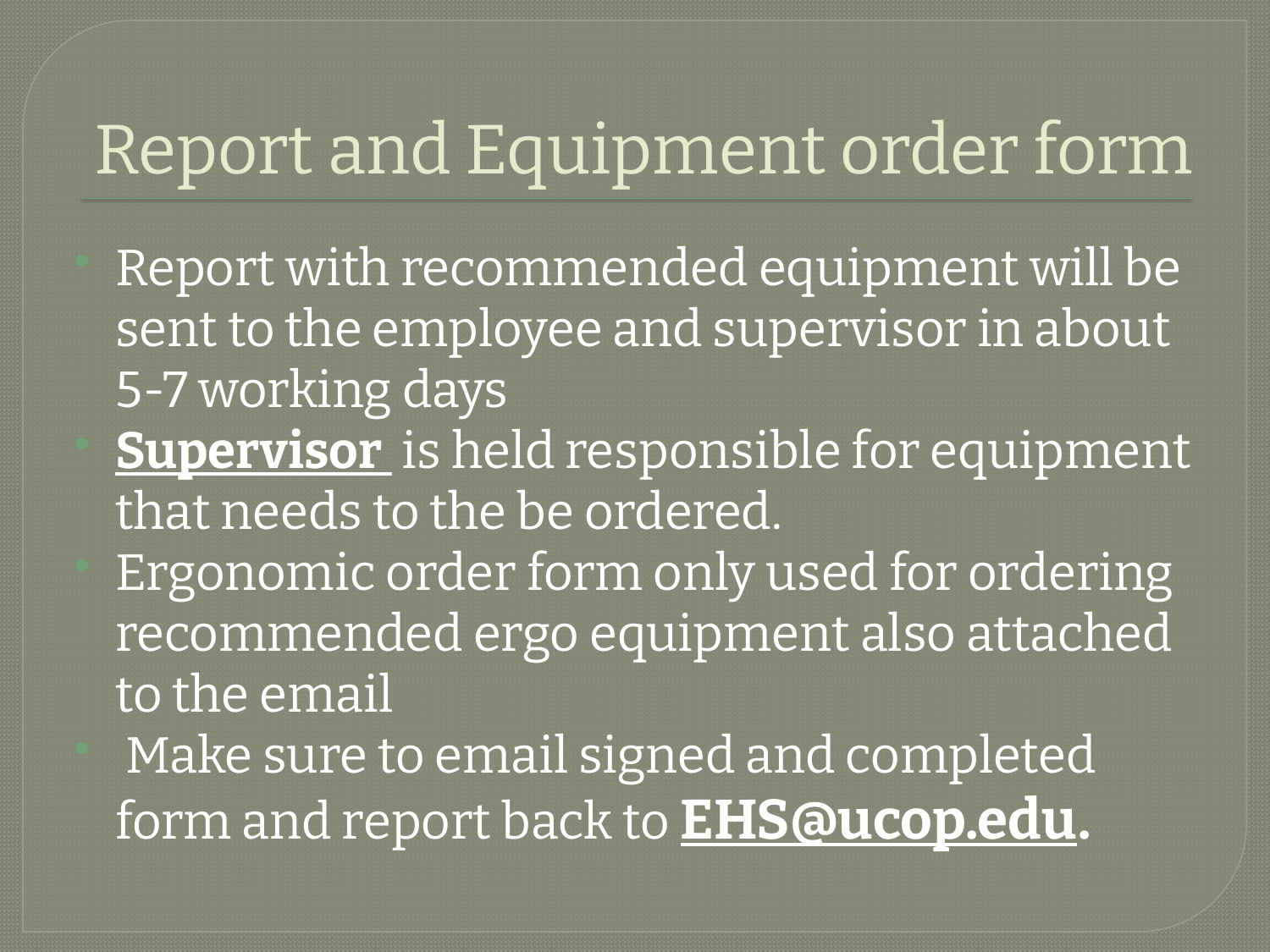

# Report and Equipment order form
Report with recommended equipment will be sent to the employee and supervisor in about 5-7 working days
Supervisor  is held responsible for equipment that needs to the be ordered.
Ergonomic order form only used for ordering recommended ergo equipment also attached to the email
 Make sure to email signed and completed form and report back to EHS@ucop.edu.